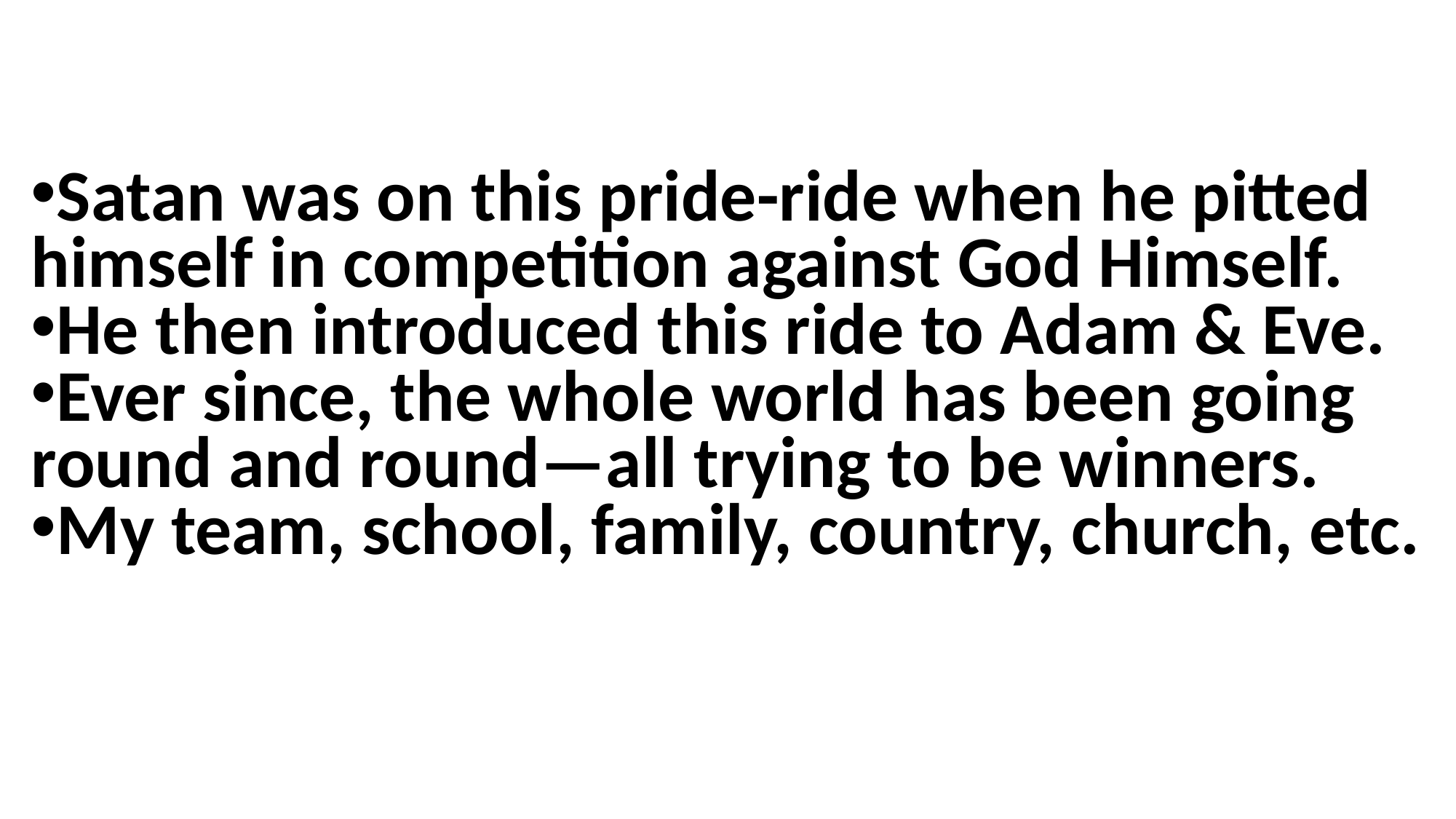

Satan was on this pride-ride when he pitted himself in competition against God Himself.
He then introduced this ride to Adam & Eve.
Ever since, the whole world has been going round and round—all trying to be winners.
My team, school, family, country, church, etc.